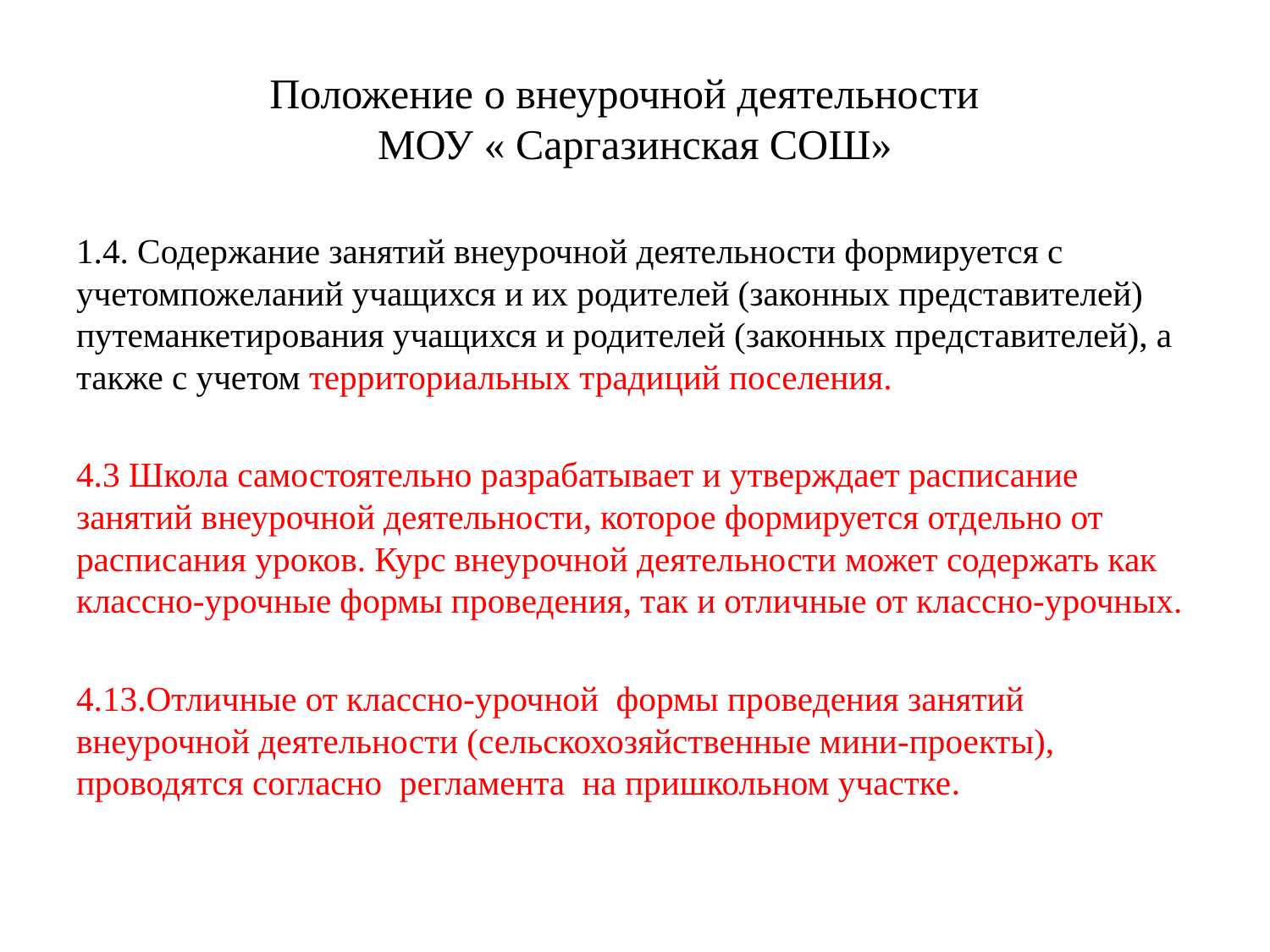

# Положение о внеурочной деятельности МОУ « Саргазинская СОШ»
1.4. Содержание занятий внеурочной деятельности формируется с учетомпожеланий учащихся и их родителей (законных представителей) путеманкетирования учащихся и родителей (законных представителей), а также с учетом территориальных традиций поселения.

4.3 Школа самостоятельно разрабатывает и утверждает расписание занятий внеурочной деятельности, которое формируется отдельно от расписания уроков. Курс внеурочной деятельности может содержать как классно-урочные формы проведения, так и отличные от классно-урочных.

4.13.Отличные от классно-урочной  формы проведения занятий внеурочной деятельности (сельскохозяйственные мини-проекты), проводятся согласно  регламента  на пришкольном участке.